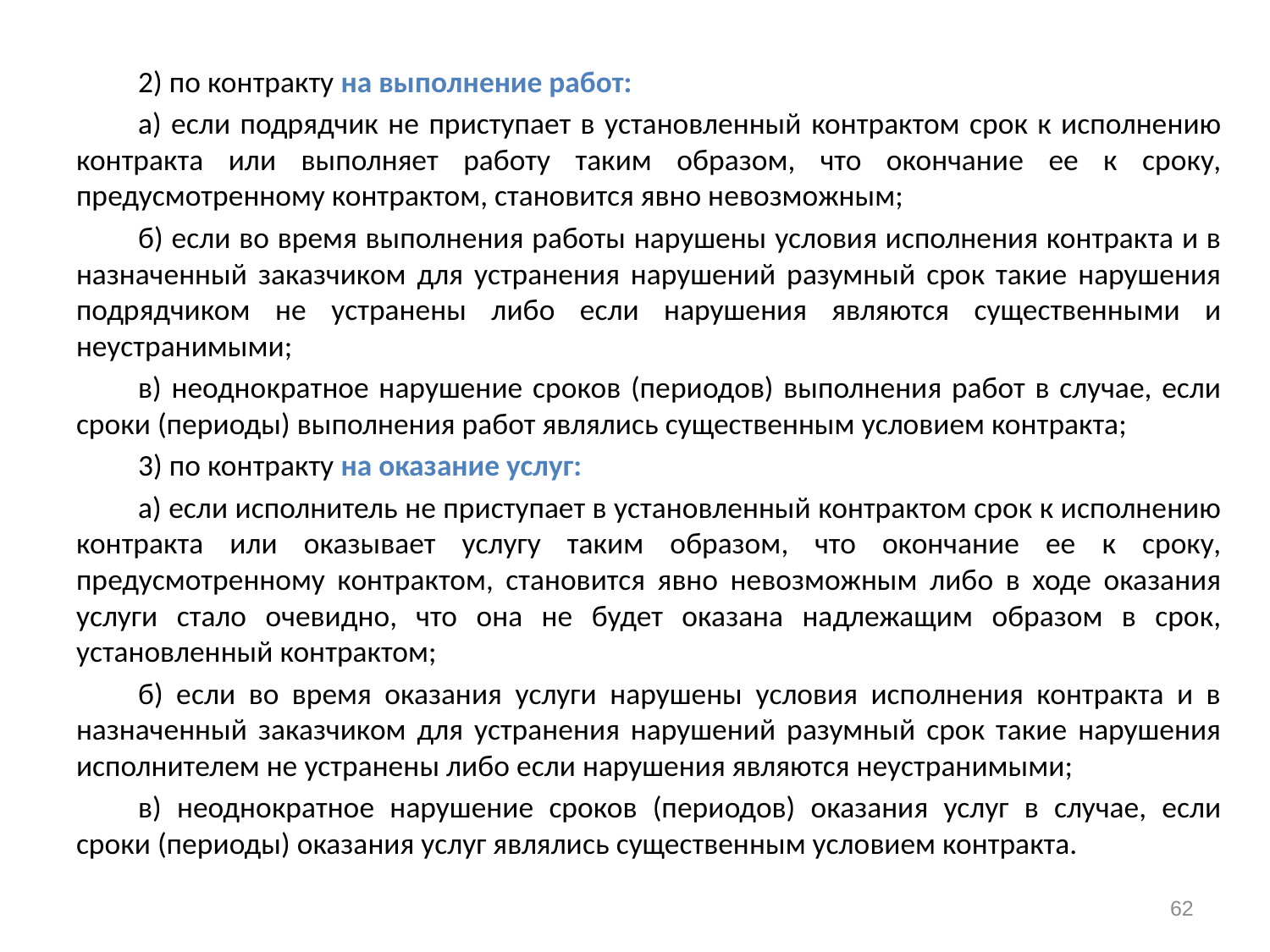

2) по контракту на выполнение работ:
а) если подрядчик не приступает в установленный контрактом срок к исполнению контракта или выполняет работу таким образом, что окончание ее к сроку, предусмотренному контрактом, становится явно невозможным;
б) если во время выполнения работы нарушены условия исполнения контракта и в назначенный заказчиком для устранения нарушений разумный срок такие нарушения подрядчиком не устранены либо если нарушения являются существенными и неустранимыми;
в) неоднократное нарушение сроков (периодов) выполнения работ в случае, если сроки (периоды) выполнения работ являлись существенным условием контракта;
3) по контракту на оказание услуг:
а) если исполнитель не приступает в установленный контрактом срок к исполнению контракта или оказывает услугу таким образом, что окончание ее к сроку, предусмотренному контрактом, становится явно невозможным либо в ходе оказания услуги стало очевидно, что она не будет оказана надлежащим образом в срок, установленный контрактом;
б) если во время оказания услуги нарушены условия исполнения контракта и в назначенный заказчиком для устранения нарушений разумный срок такие нарушения исполнителем не устранены либо если нарушения являются неустранимыми;
в) неоднократное нарушение сроков (периодов) оказания услуг в случае, если сроки (периоды) оказания услуг являлись существенным условием контракта.

62